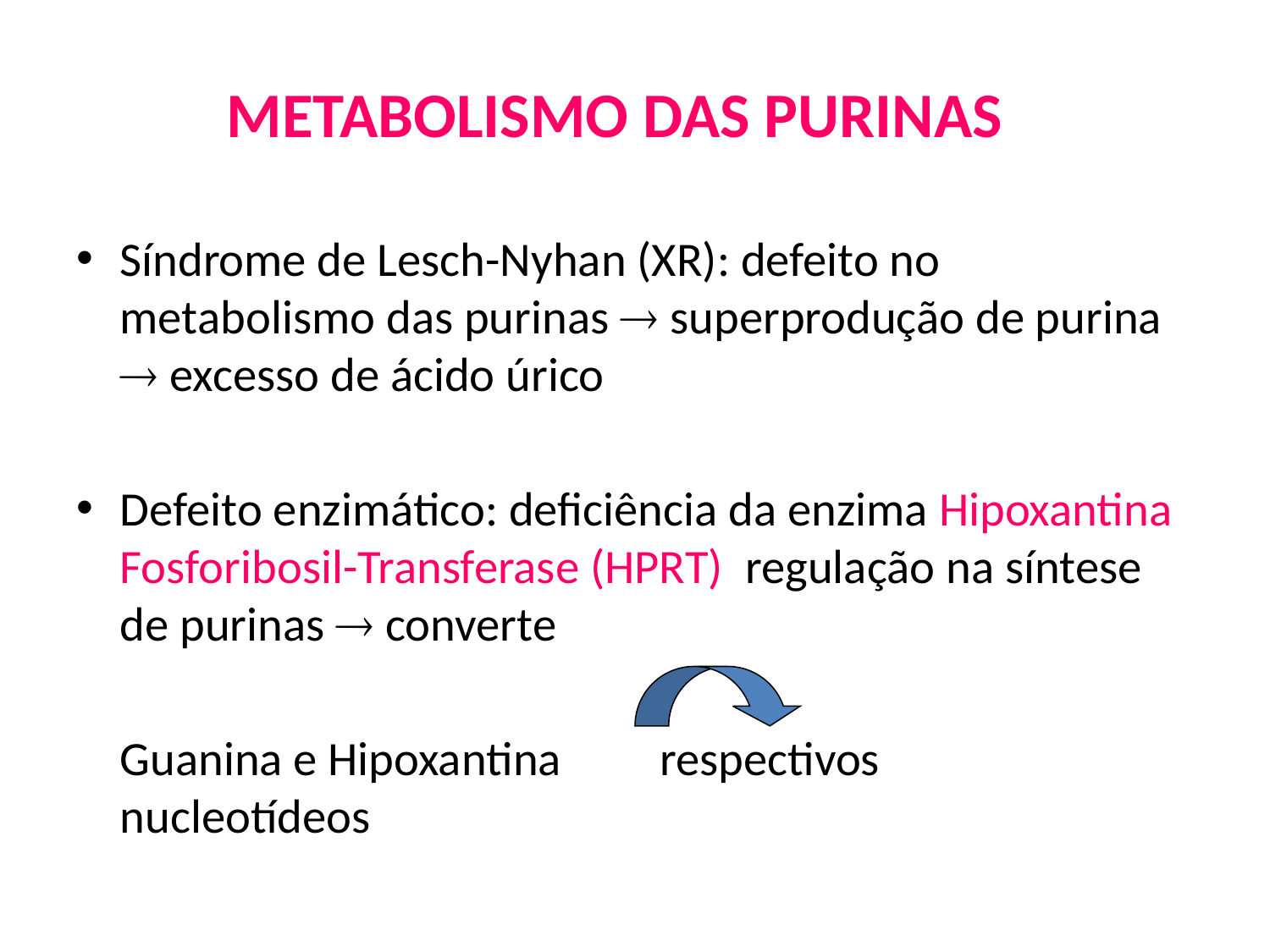

# METABOLISMO DAS PURINAS
Síndrome de Lesch-Nyhan (XR): defeito no metabolismo das purinas → superprodução de purina → excesso de ácido úrico

Defeito enzimático: deficiência da enzima Hipoxantina Fosforibosil-Transferase (HPRT)  regulação na síntese de purinas → converte

	Guanina e Hipoxantina		respectivos 						nucleotídeos